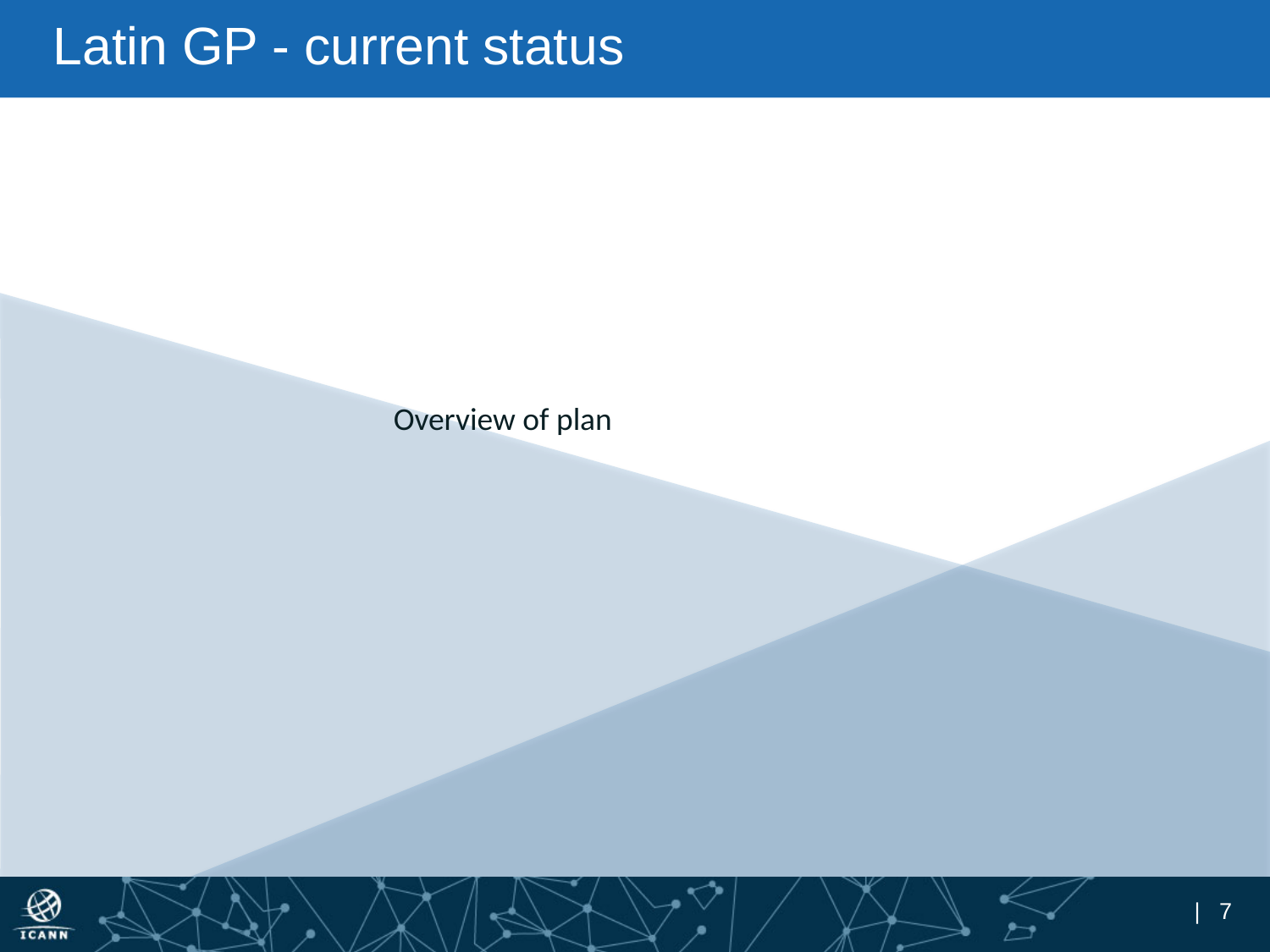

# Latin GP - current status
Overview of plan